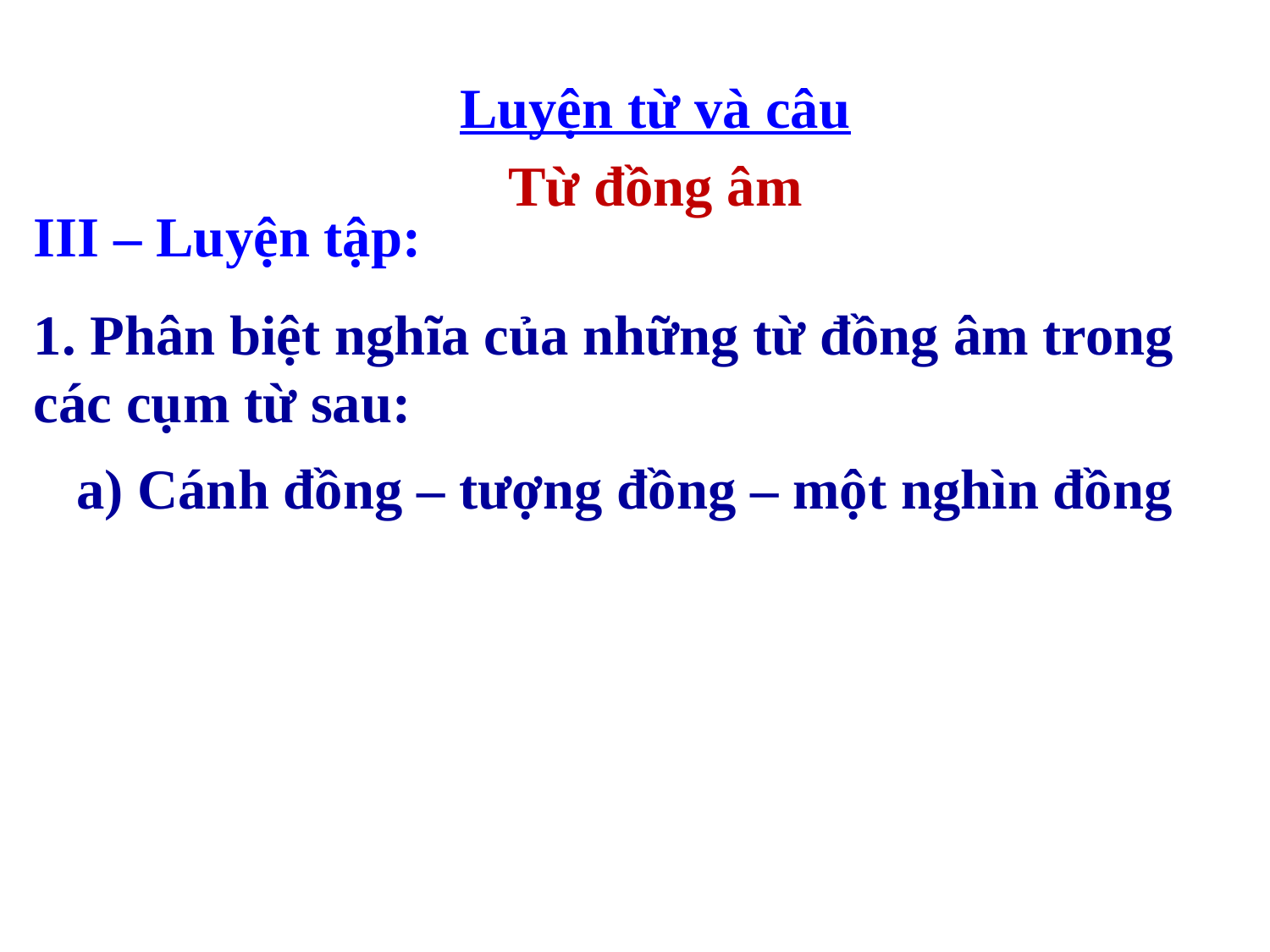

Luyện từ và câu
Từ đồng âm
III – Luyện tập:
1. Phân biệt nghĩa của những từ đồng âm trong các cụm từ sau:
   a) Cánh đồng – tượng đồng – một nghìn đồng